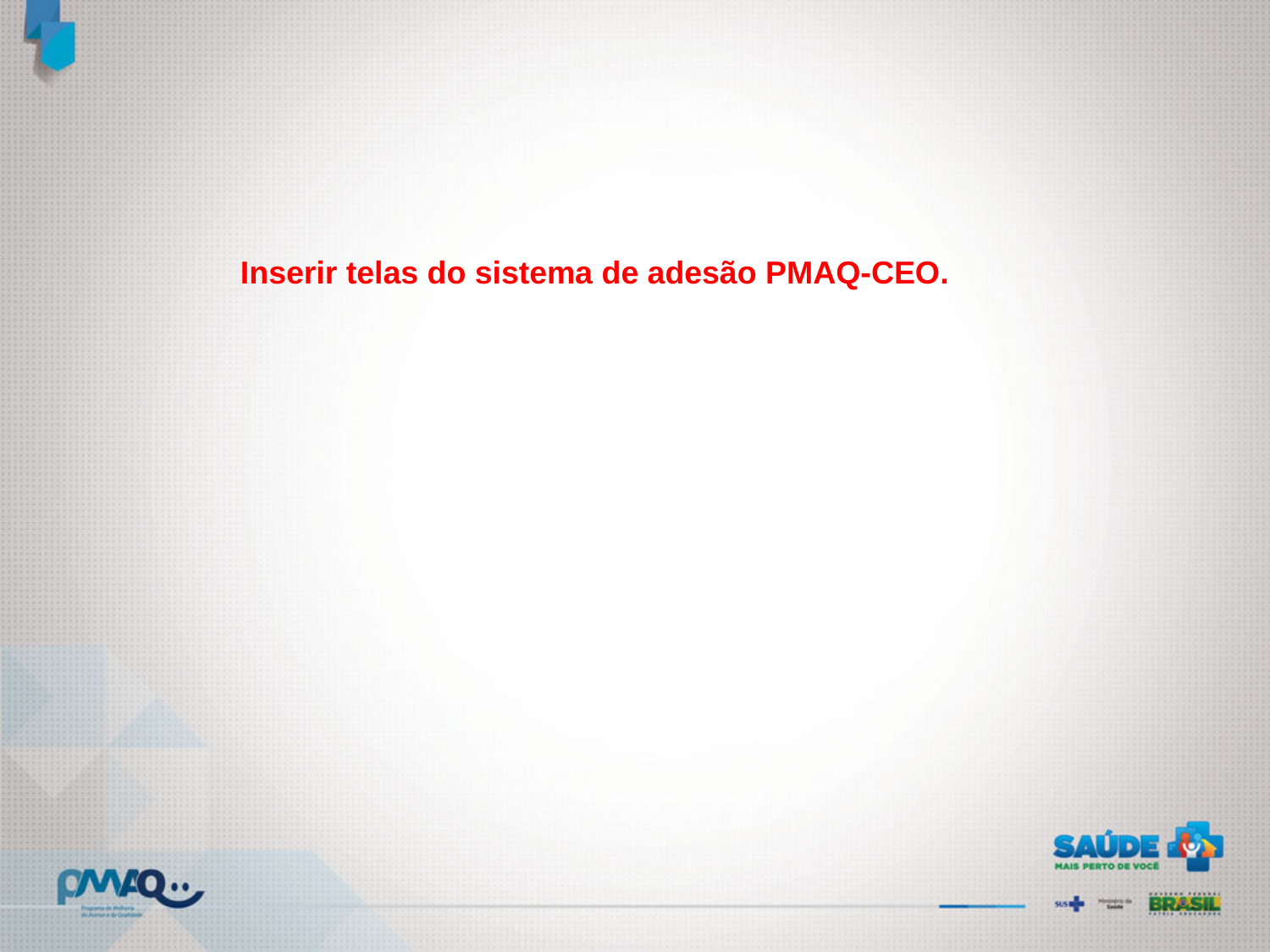

Inserir telas do sistema de adesão PMAQ-CEO.